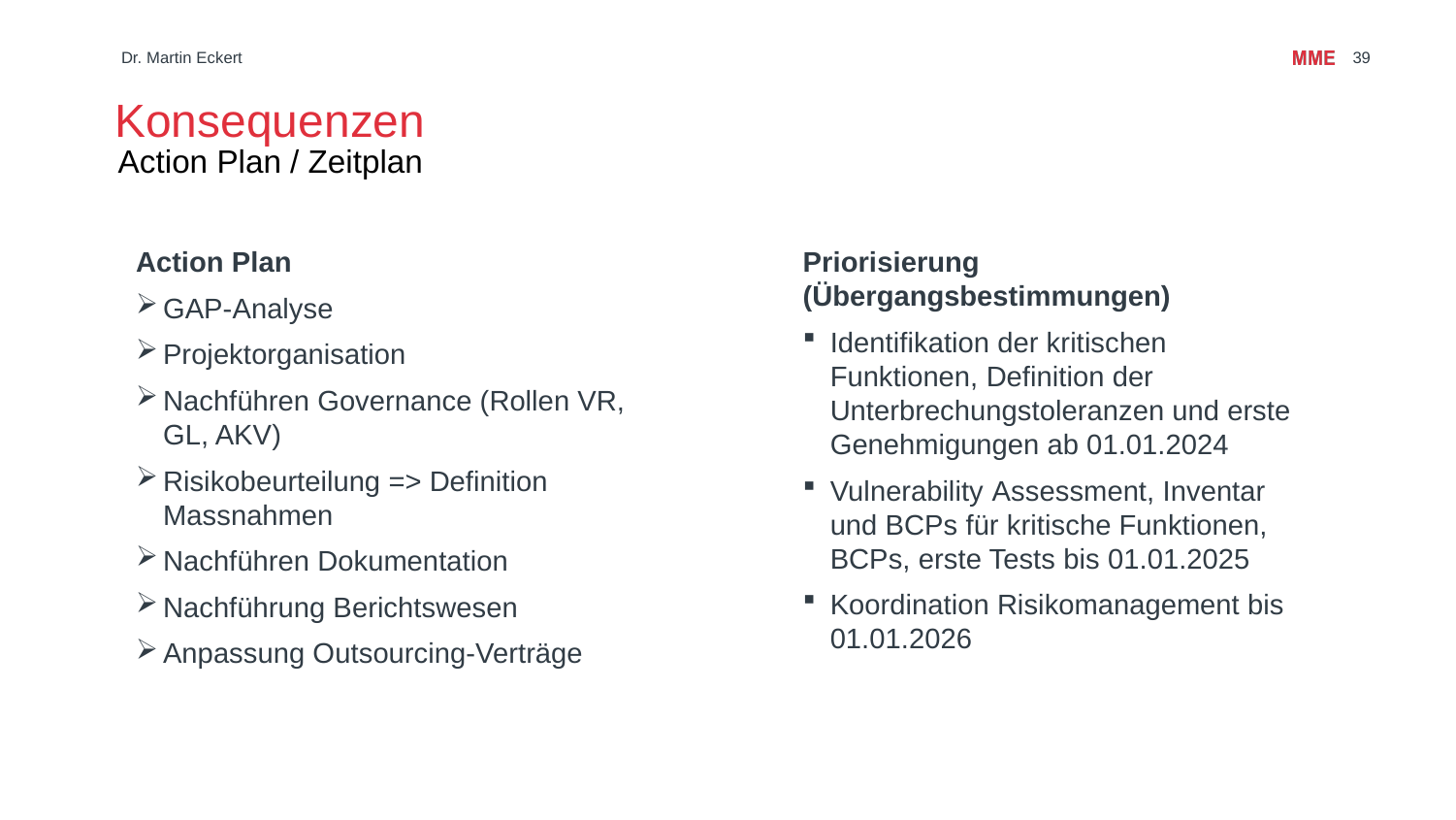

# Konsequenzen
Dr. Martin Eckert
39
Action Plan / Zeitplan
Action Plan
GAP-Analyse
Projektorganisation
Nachführen Governance (Rollen VR, GL, AKV)
Risikobeurteilung => Definition Massnahmen
Nachführen Dokumentation
Nachführung Berichtswesen
Anpassung Outsourcing-Verträge
Priorisierung (Übergangsbestimmungen)
Identifikation der kritischen Funktionen, Definition der Unterbrechungstoleranzen und erste Genehmigungen ab 01.01.2024
Vulnerability Assessment, Inventar und BCPs für kritische Funktionen, BCPs, erste Tests bis 01.01.2025
Koordination Risikomanagement bis 01.01.2026